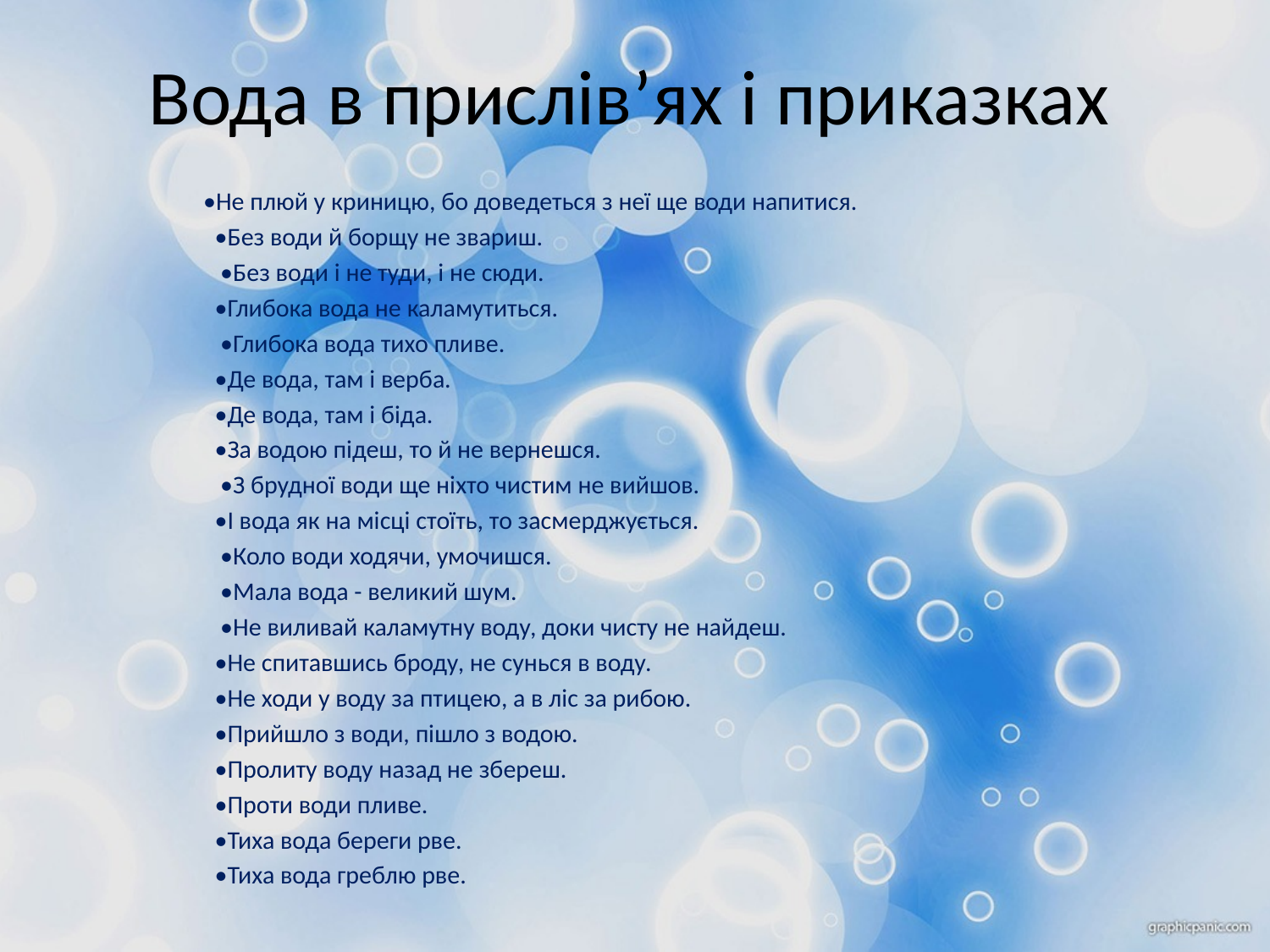

# Вода в прислів’ях і приказках
•Не плюй у криницю, бо доведеться з неї ще води напитися.
  •Без води й борщу не звариш.
   •Без води і не туди, і не сюди.
  •Глибока вода не каламутиться.
   •Глибока вода тихо пливе.
  •Де вода, там і верба.
  •Де вода, там і біда.
  •За водою підеш, то й не вернешся.
   •З брудної води ще ніхто чистим не вийшов.
  •І вода як на місці стоїть, то засмерджується.
   •Коло води ходячи, умочишся.
   •Мала вода - великий шум.
   •Не виливай каламутну воду, доки чисту не найдеш.
  •Не спитавшись броду, не сунься в воду.
  •Не ходи у воду за птицею, а в ліс за рибою.
  •Прийшло з води, пішло з водою.
  •Пролиту воду назад не збереш.
  •Проти води пливе.
  •Тиха вода береги рве.
  •Тиха вода греблю рве.